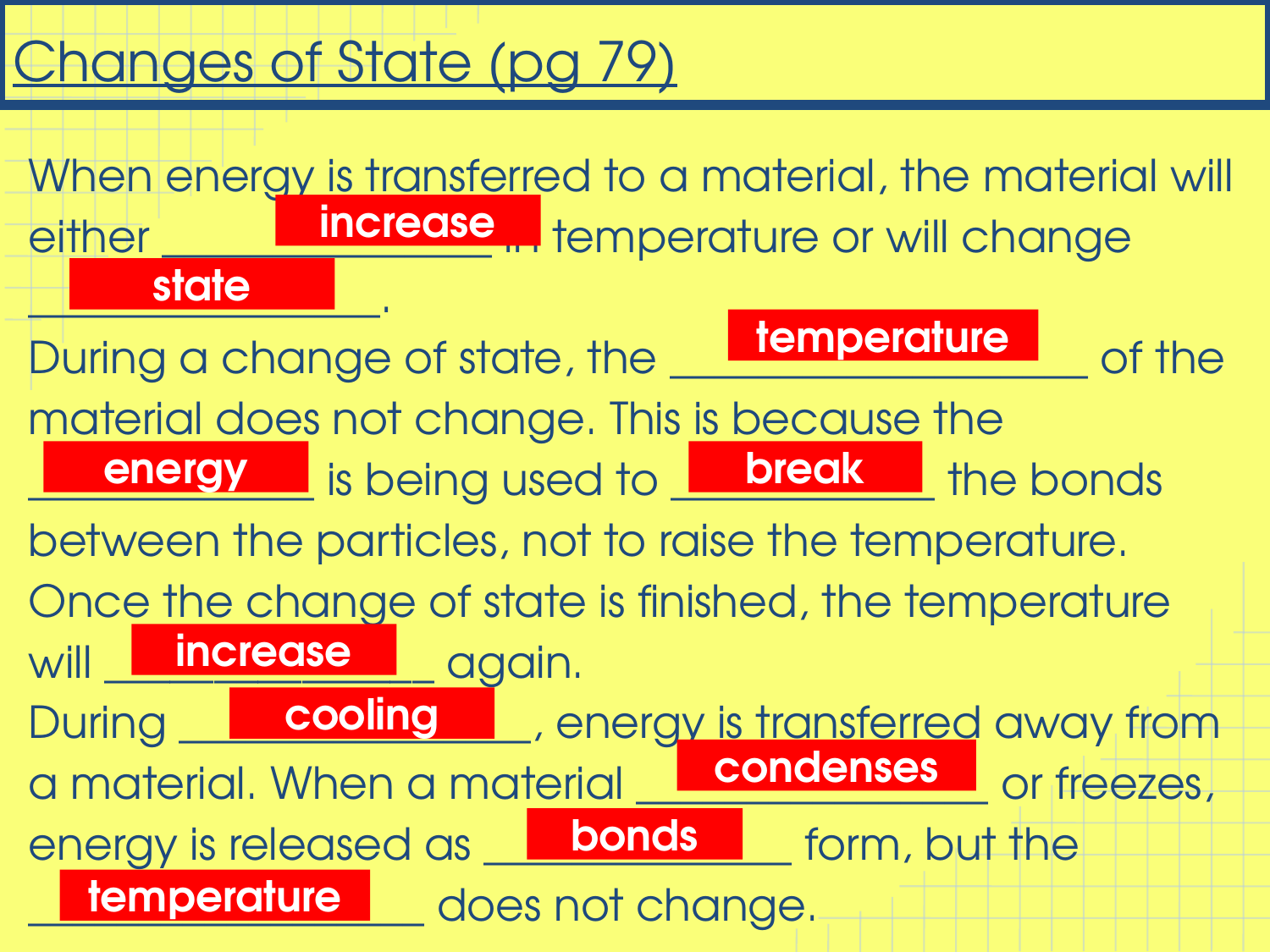

# Changes of State (pg 79)
When energy is transferred to a material, the material will either _______________ in temperature or will change ________________.
During a change of state, the ___________________ of the material does not change. This is because the _____________ is being used to ____________ the bonds between the particles, not to raise the temperature. Once the change of state is finished, the temperature will _______________ again.
During ________________, energy is transferred away from a material. When a material ________________ or freezes, energy is released as ______________ form, but the __________________ does not change.
increase
state
temperature
energy
break
increase
cooling
condenses
bonds
temperature